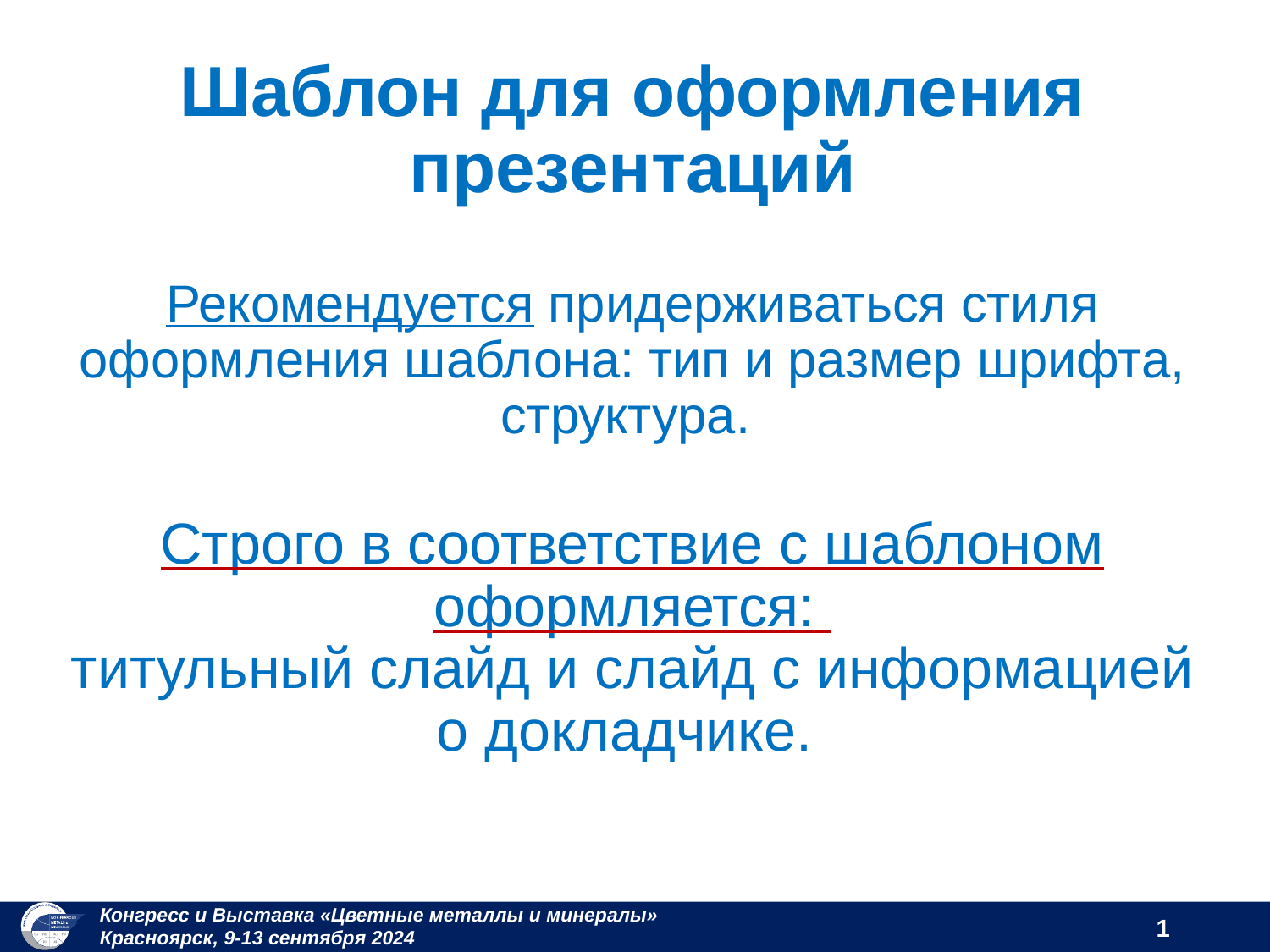

# Шаблон для оформления презентаций Рекомендуется придерживаться стиля оформления шаблона: тип и размер шрифта, структура. Строго в соответствие с шаблоном оформляется: титульный слайд и слайд с информацией о докладчике.
1